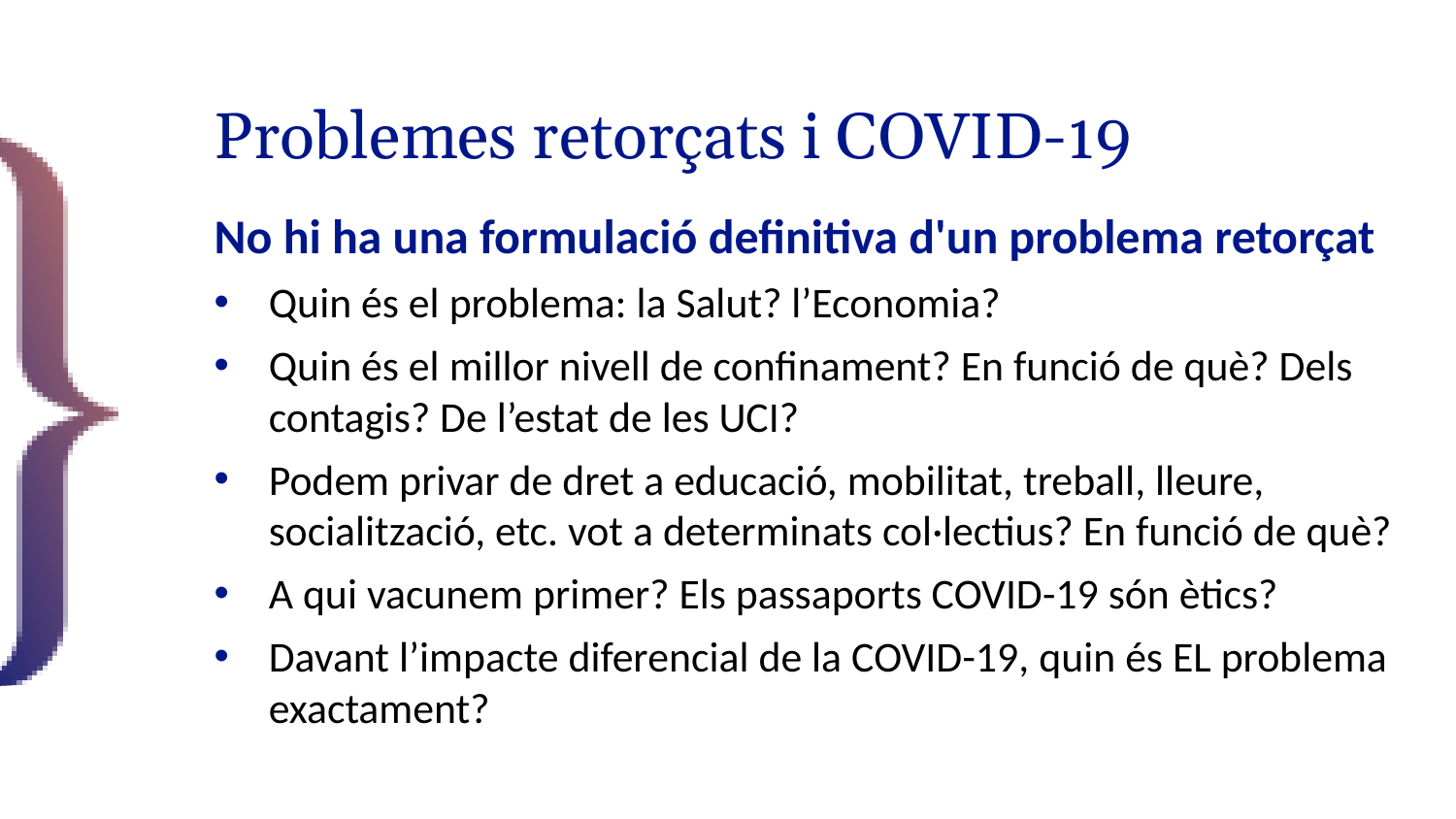

# Problemes retorçats i COVID-19
No hi ha una formulació definitiva d'un problema retorçat
Quin és el problema: la Salut? l’Economia?
Quin és el millor nivell de confinament? En funció de què? Dels contagis? De l’estat de les UCI?
Podem privar de dret a educació, mobilitat, treball, lleure, socialització, etc. vot a determinats col·lectius? En funció de què?
A qui vacunem primer? Els passaports COVID-19 són ètics?
Davant l’impacte diferencial de la COVID-19, quin és EL problema exactament?
25/43